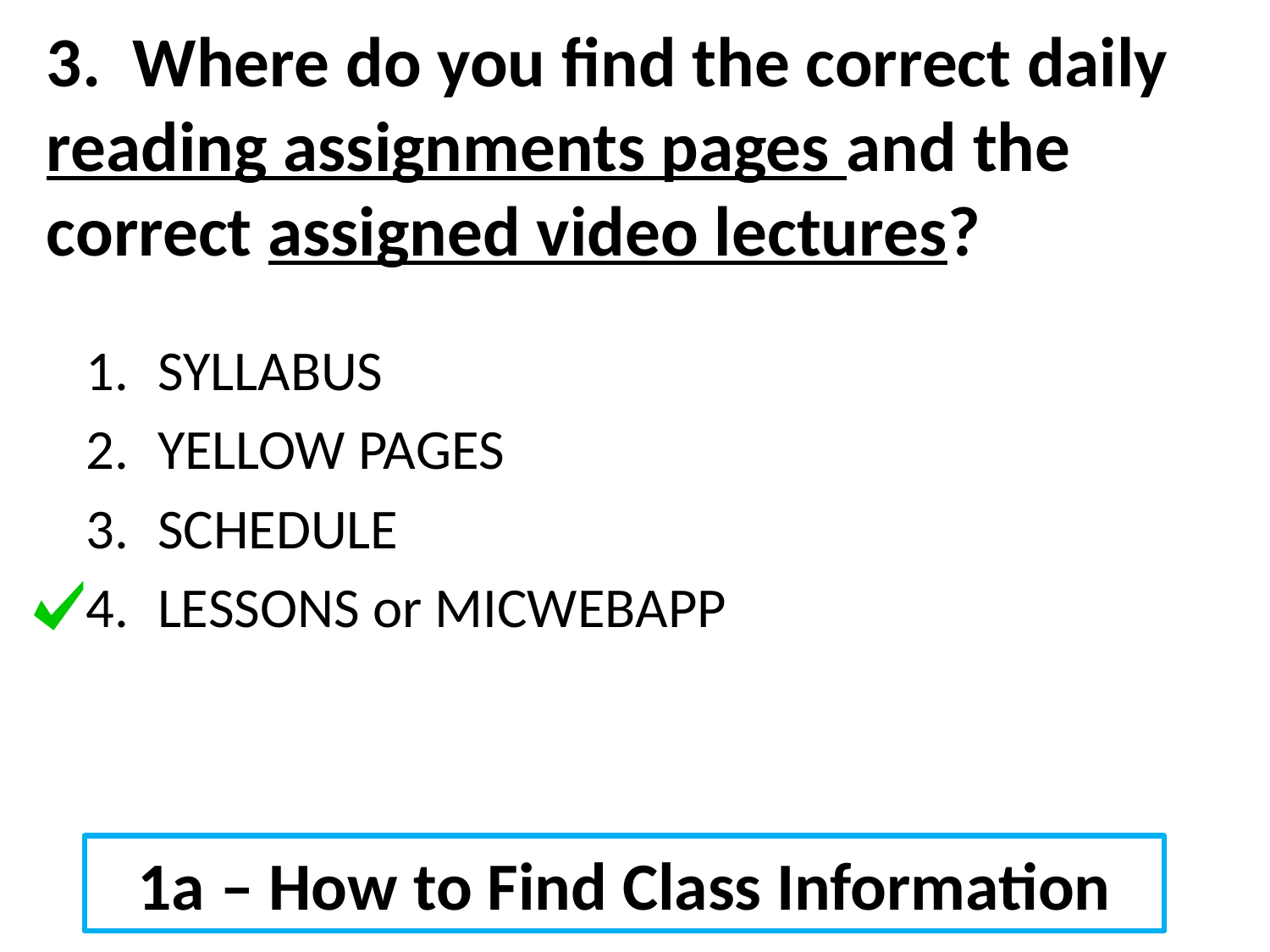

# 3.  Where do you find the correct daily reading assignments pages and the correct assigned video lectures?
SYLLABUS
YELLOW PAGES
SCHEDULE
LESSONS or MICWEBAPP

1a – How to Find Class Information